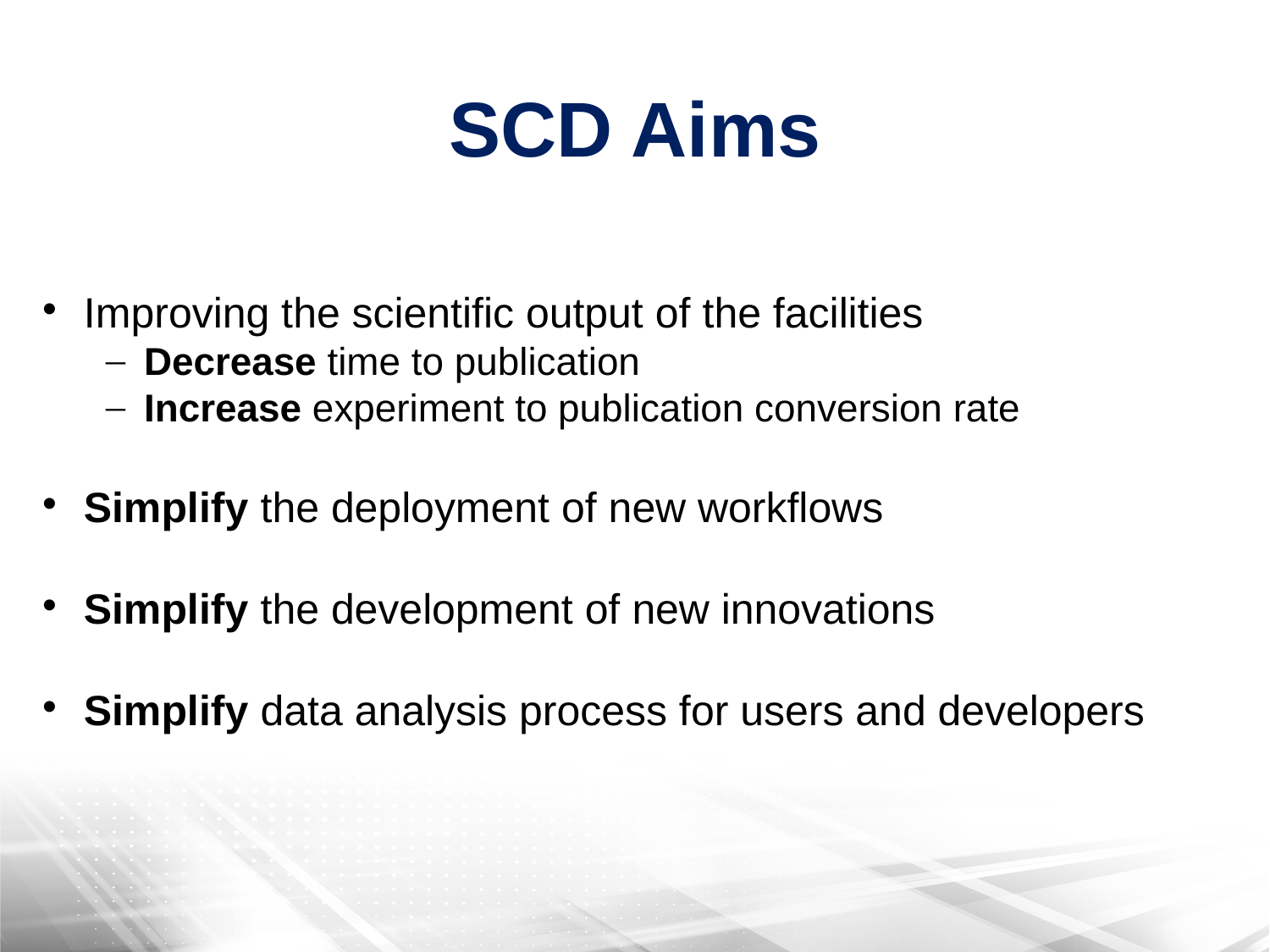

SCD Aims

Improving the scientific output of the facilities
Decrease time to publication
Increase experiment to publication conversion rate

Simplify the deployment of new workflows

Simplify the development of new innovations

Simplify data analysis process for users and developers